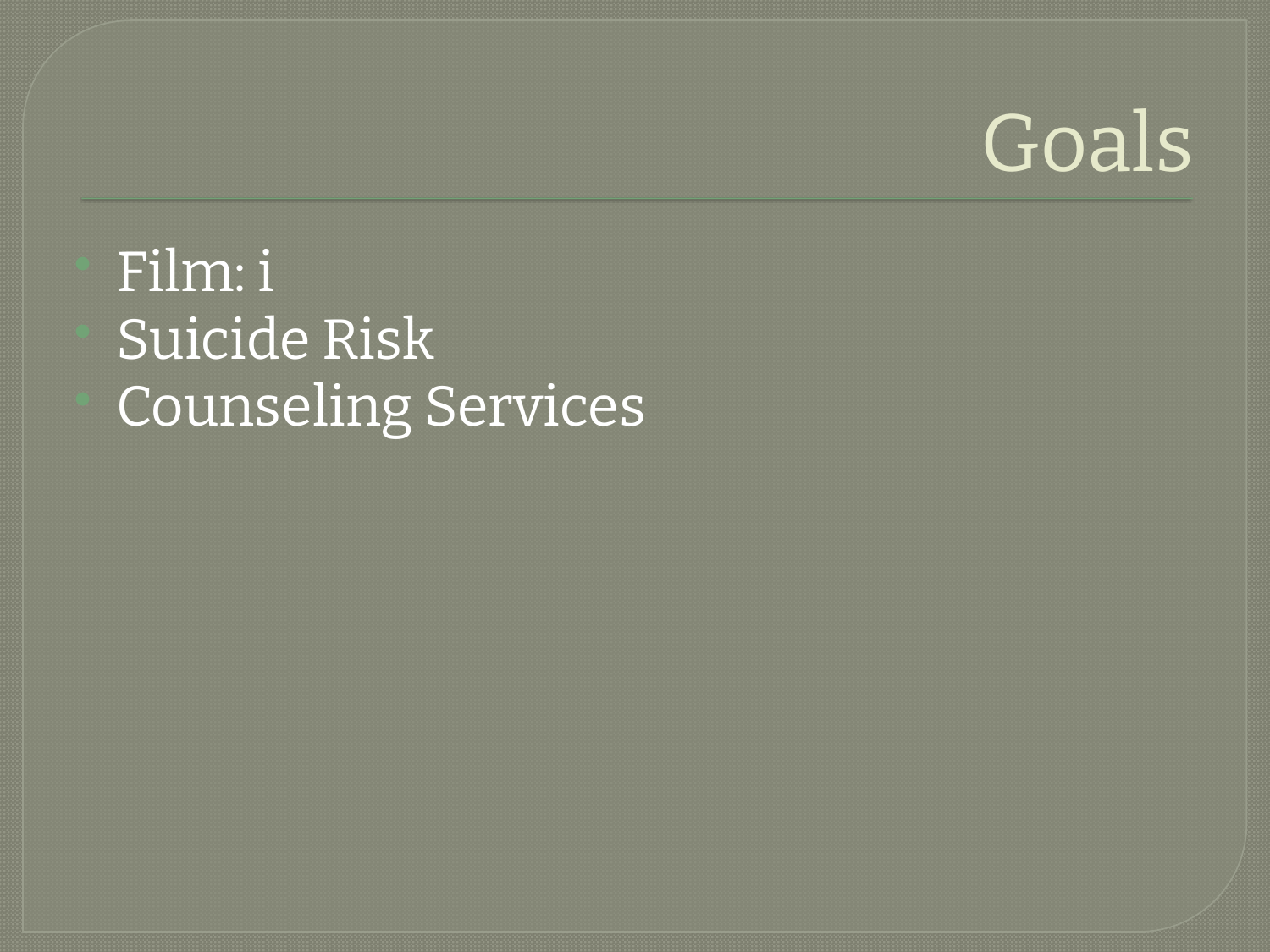

# Goals
Film: i
Suicide Risk
Counseling Services